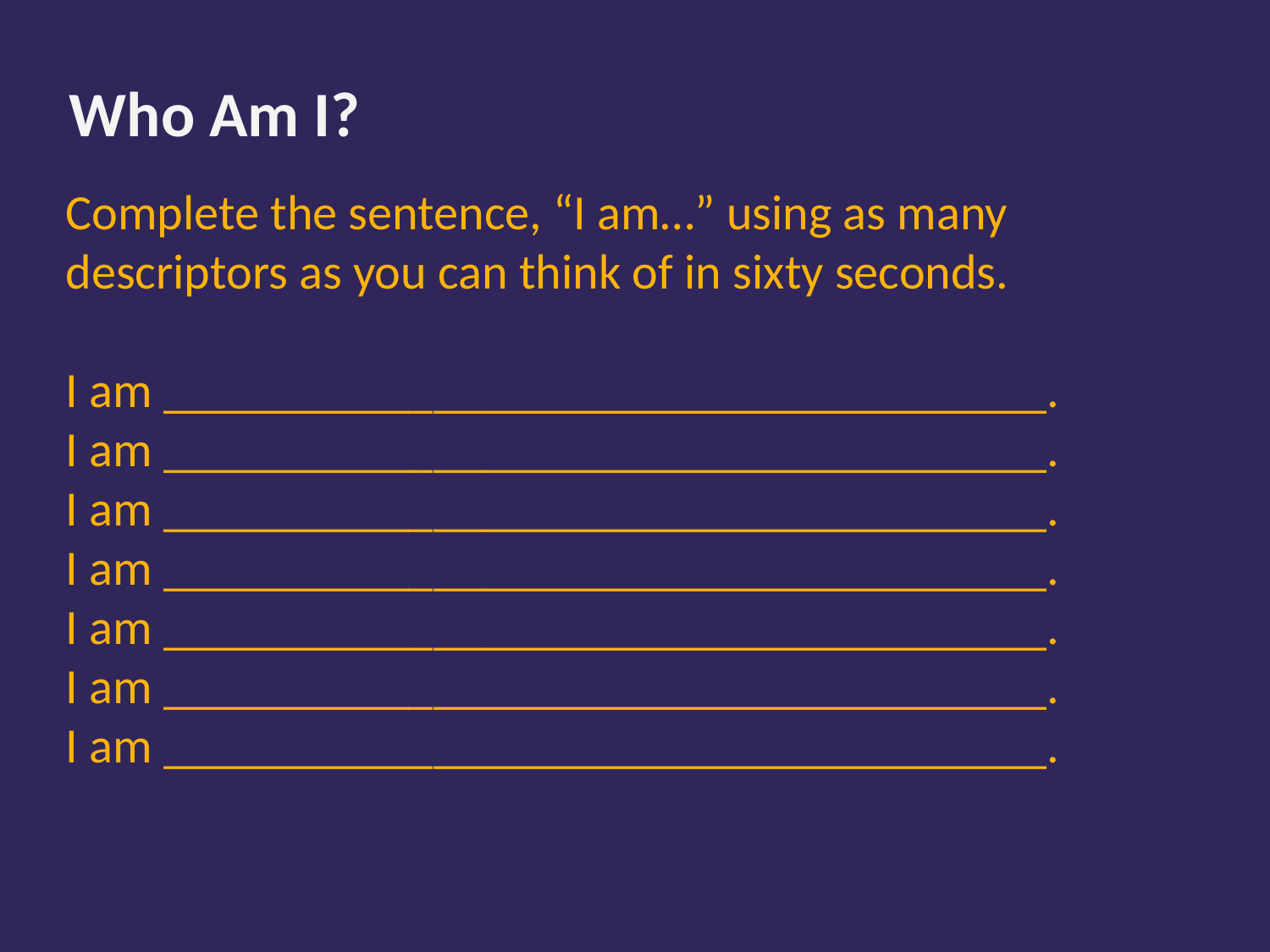

Who Am I?

Complete the sentence, “I am…” using as many descriptors as you can think of in sixty seconds.

I am ____________________________________.
I am ____________________________________.
I am ____________________________________.
I am ____________________________________.
I am ____________________________________.
I am ____________________________________.
I am ____________________________________.